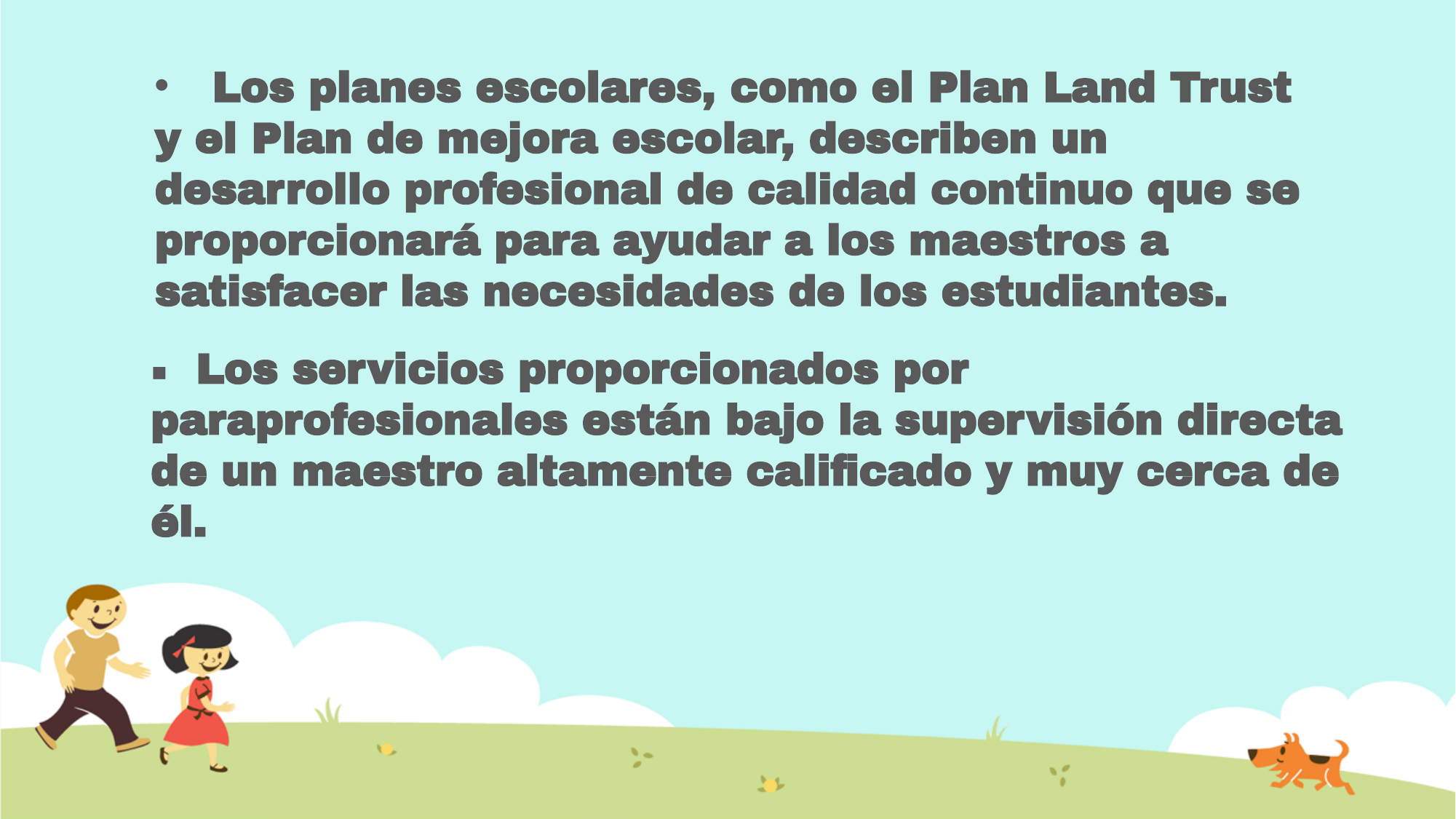

Los planes escolares, como el Plan Land Trust y el Plan de mejora escolar, describen un desarrollo profesional de calidad continuo que se proporcionará para ayudar a los maestros a satisfacer las necesidades de los estudiantes.

  Los servicios proporcionados por paraprofesionales están bajo la supervisión directa de un maestro altamente calificado y muy cerca de él.